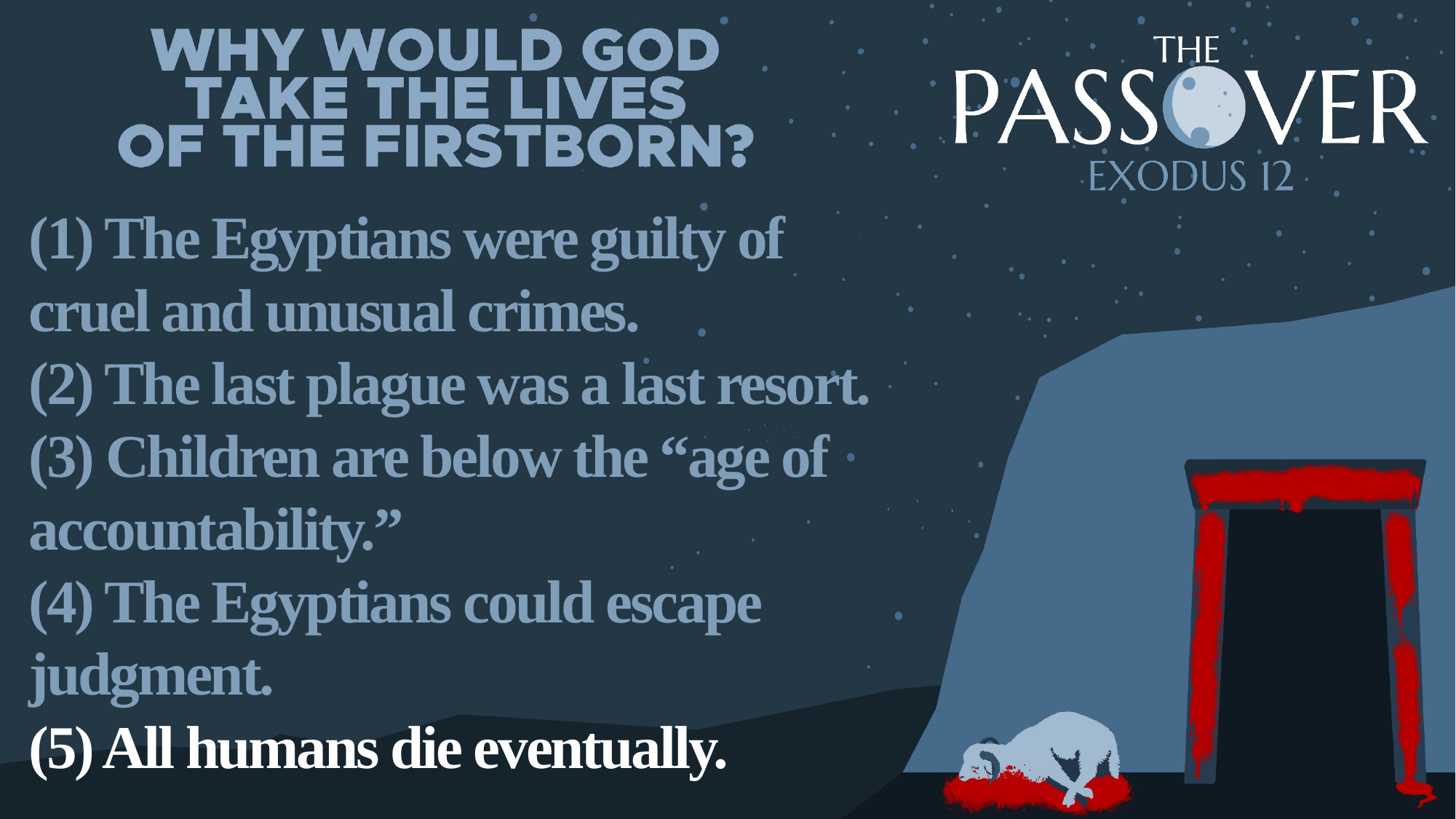

(1) The Egyptians were guilty of cruel and unusual crimes.
(2) The last plague was a last resort.
(3) Children are below the “age of accountability.”
(4) The Egyptians could escape judgment.
(5) All humans die eventually.